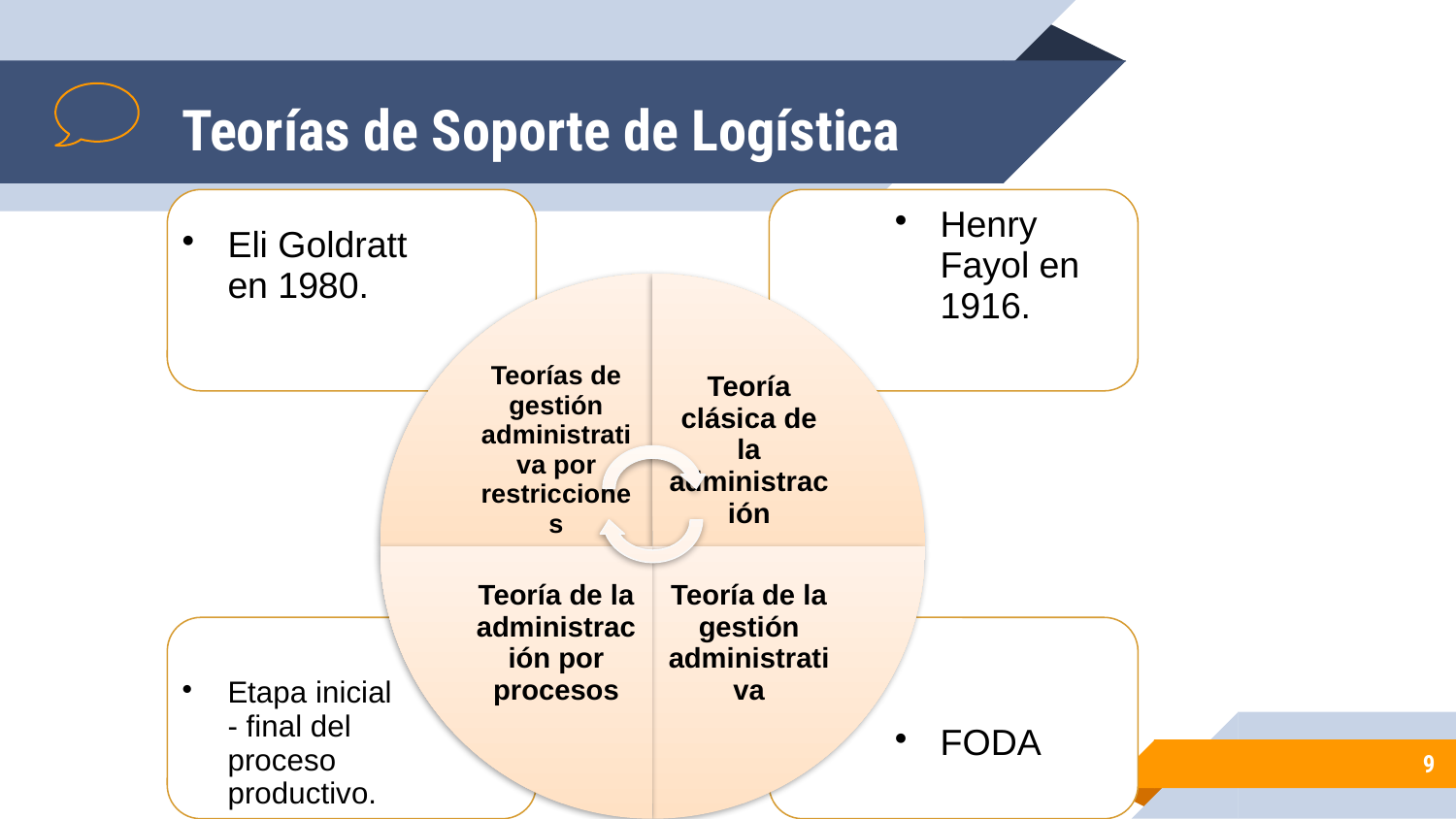

# Teorías de Soporte de Logística

Teorías de gestión administrativa por restricciones
Eli Goldratt en 1980.
Teoría clásica de la administración
Henry Fayol en 1916.
Teoría de la gestión administrativa
FODA
Teoría de la administración por procesos
Etapa inicial - final del proceso productivo.
9